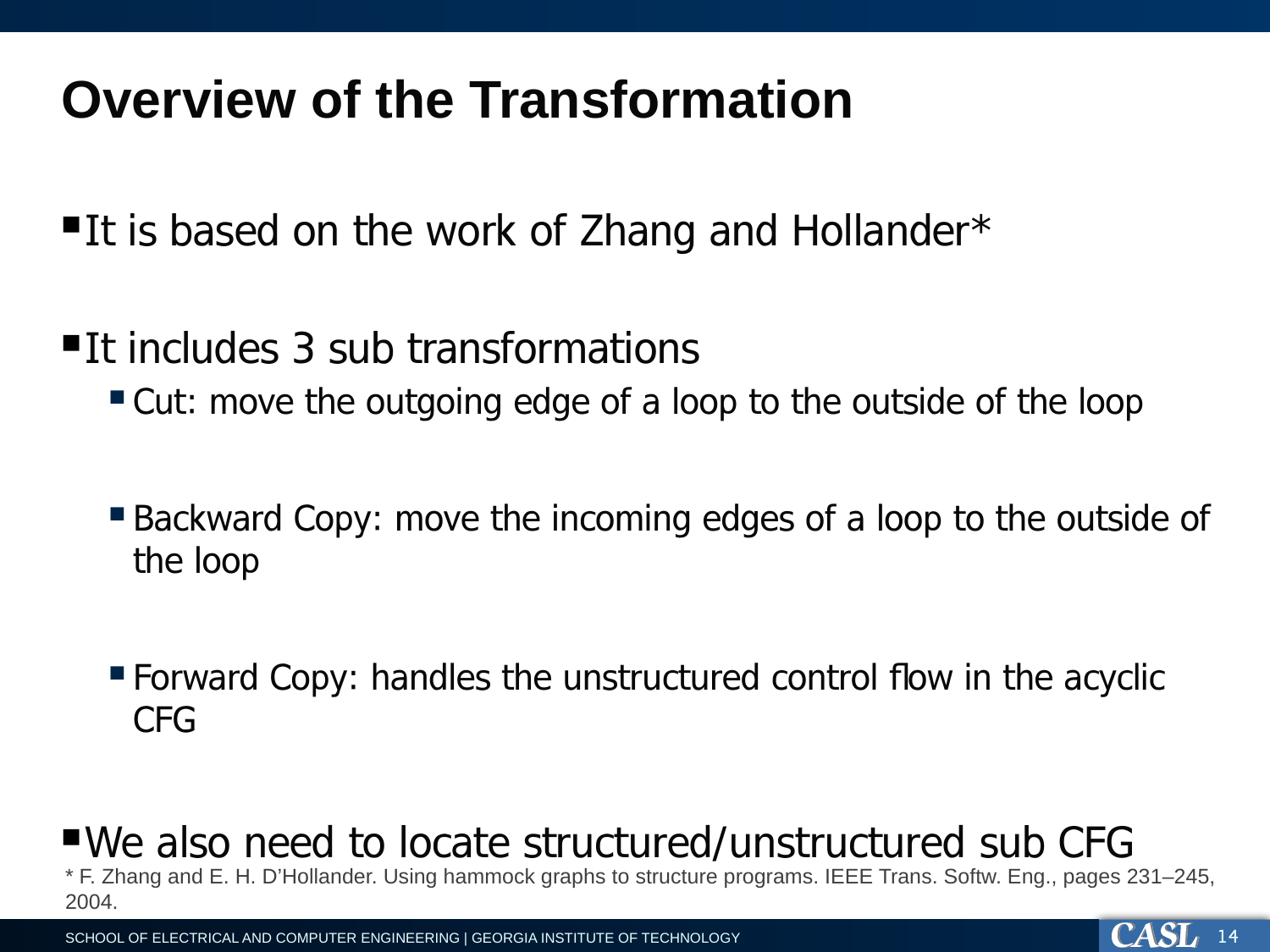

# Overview of the Transformation
It is based on the work of Zhang and Hollander*

It includes 3 sub transformations
Cut: move the outgoing edge of a loop to the outside of the loop

Backward Copy: move the incoming edges of a loop to the outside of the loop

Forward Copy: handles the unstructured control flow in the acyclic CFG

We also need to locate structured/unstructured sub CFG

* F. Zhang and E. H. D’Hollander. Using hammock graphs to structure programs. IEEE Trans. Softw. Eng., pages 231–245, 2004.
14